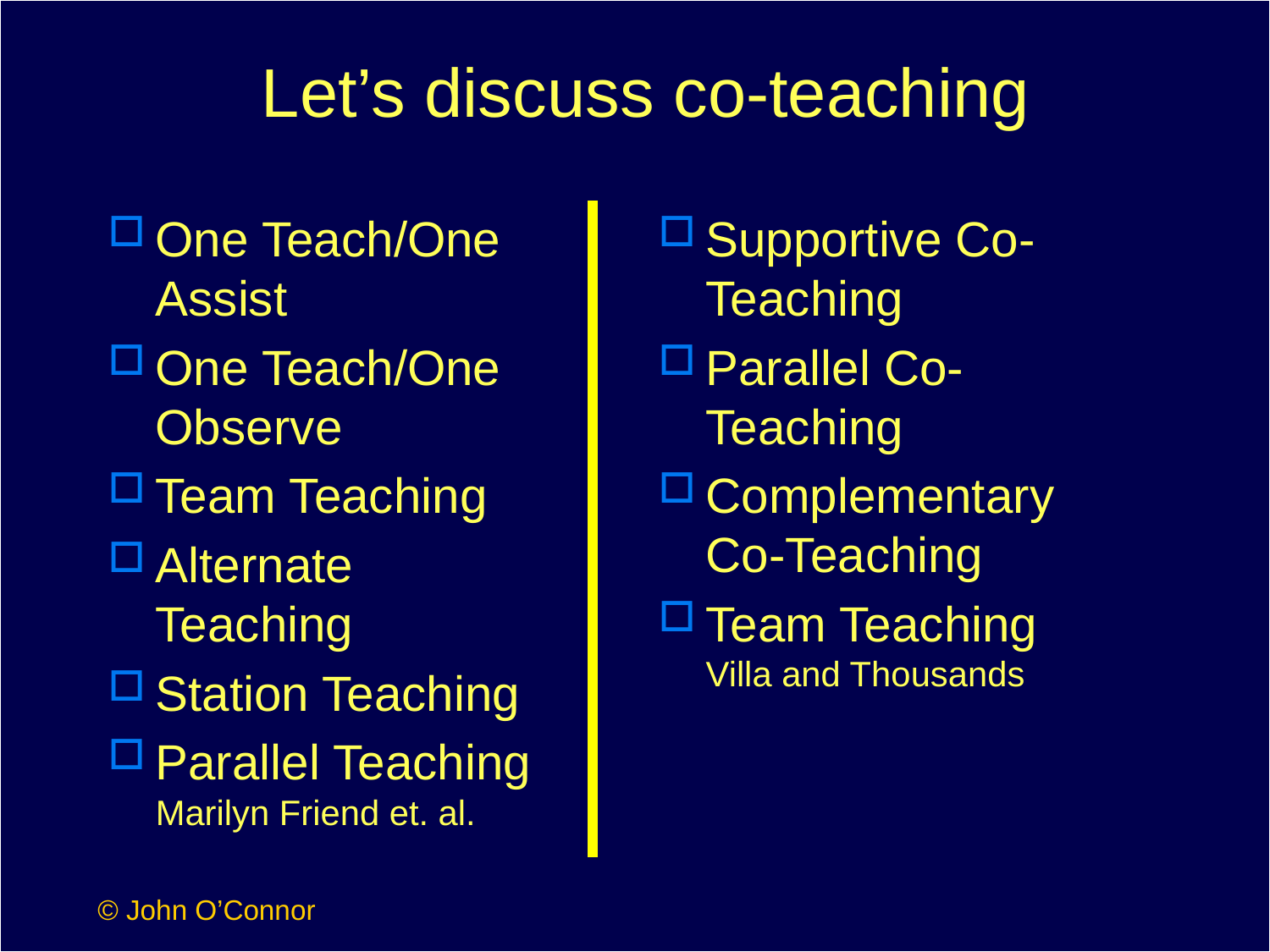

# Let’s discuss co-teaching
One Teach/One Assist
One Teach/One Observe
Team Teaching
Alternate Teaching
Station Teaching
Parallel Teaching
Marilyn Friend et. al.
Supportive Co-Teaching
Parallel Co-Teaching
Complementary Co-Teaching
Team Teaching
Villa and Thousands